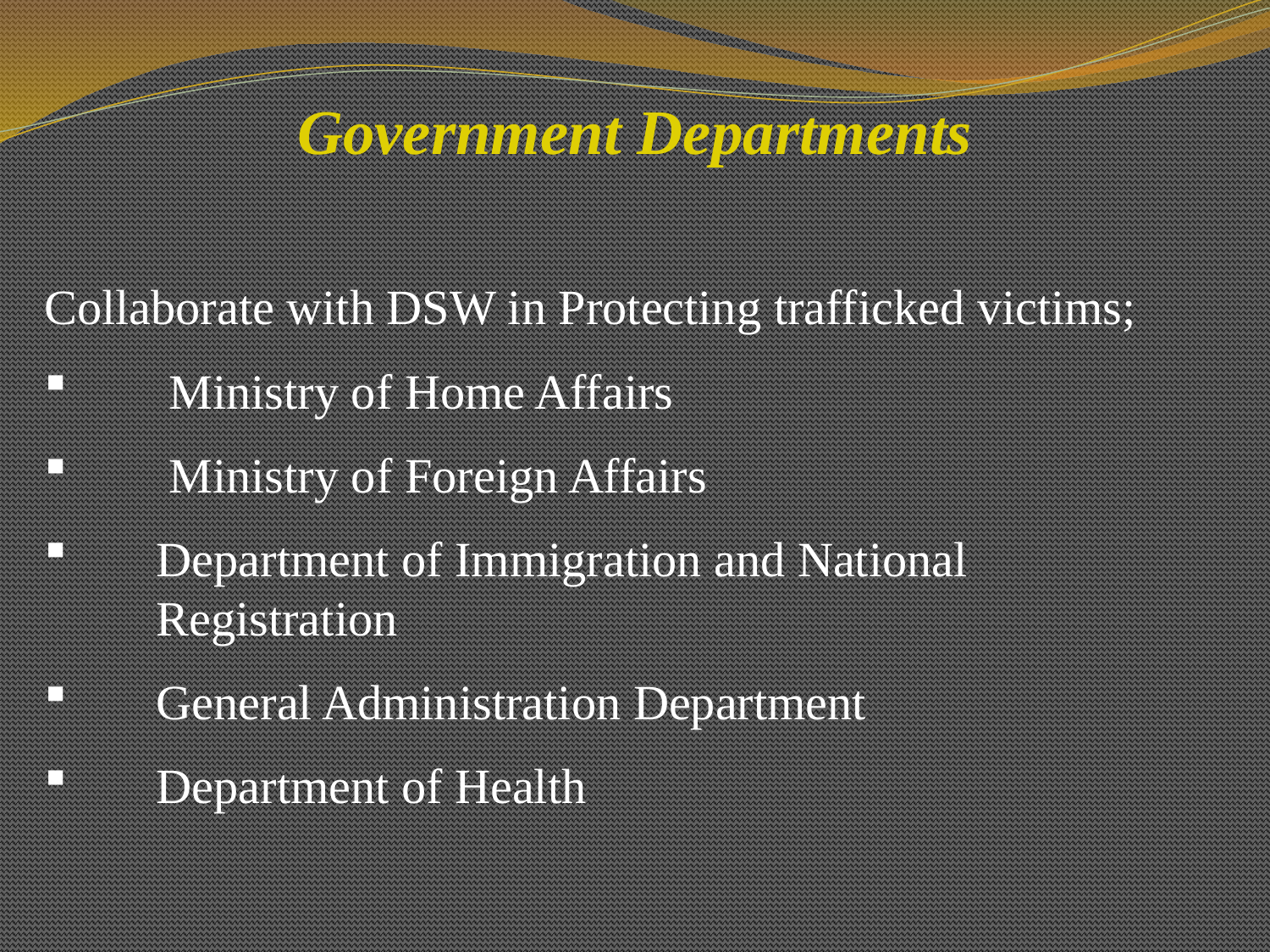

Government Departments

Collaborate with DSW in Protecting trafficked victims;
 Ministry of Home Affairs
 Ministry of Foreign Affairs
Department of Immigration and National  Registration
General Administration Department
Department of Health